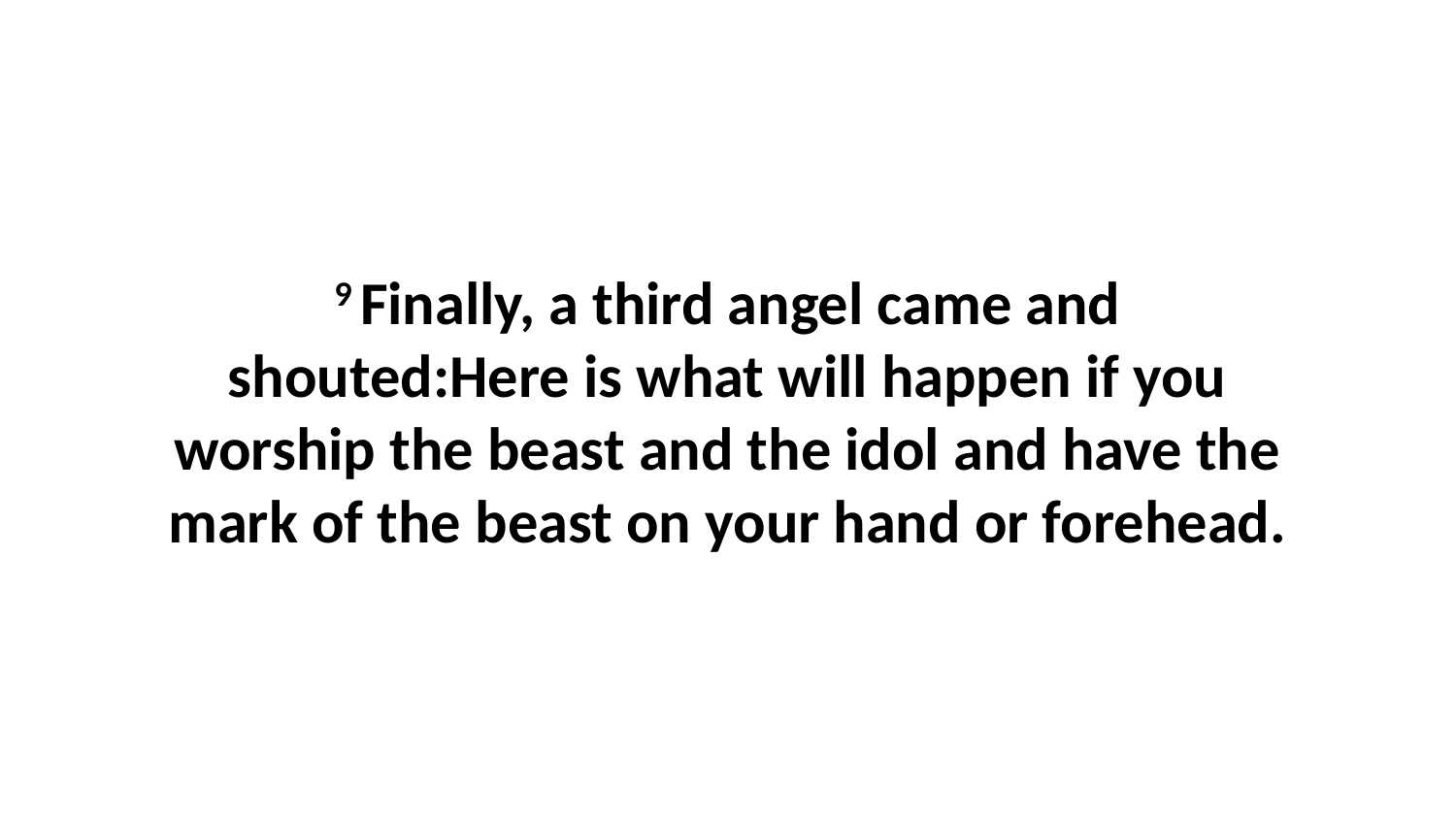

9 Finally, a third angel came and shouted:Here is what will happen if you worship the beast and the idol and have the mark of the beast on your hand or forehead.